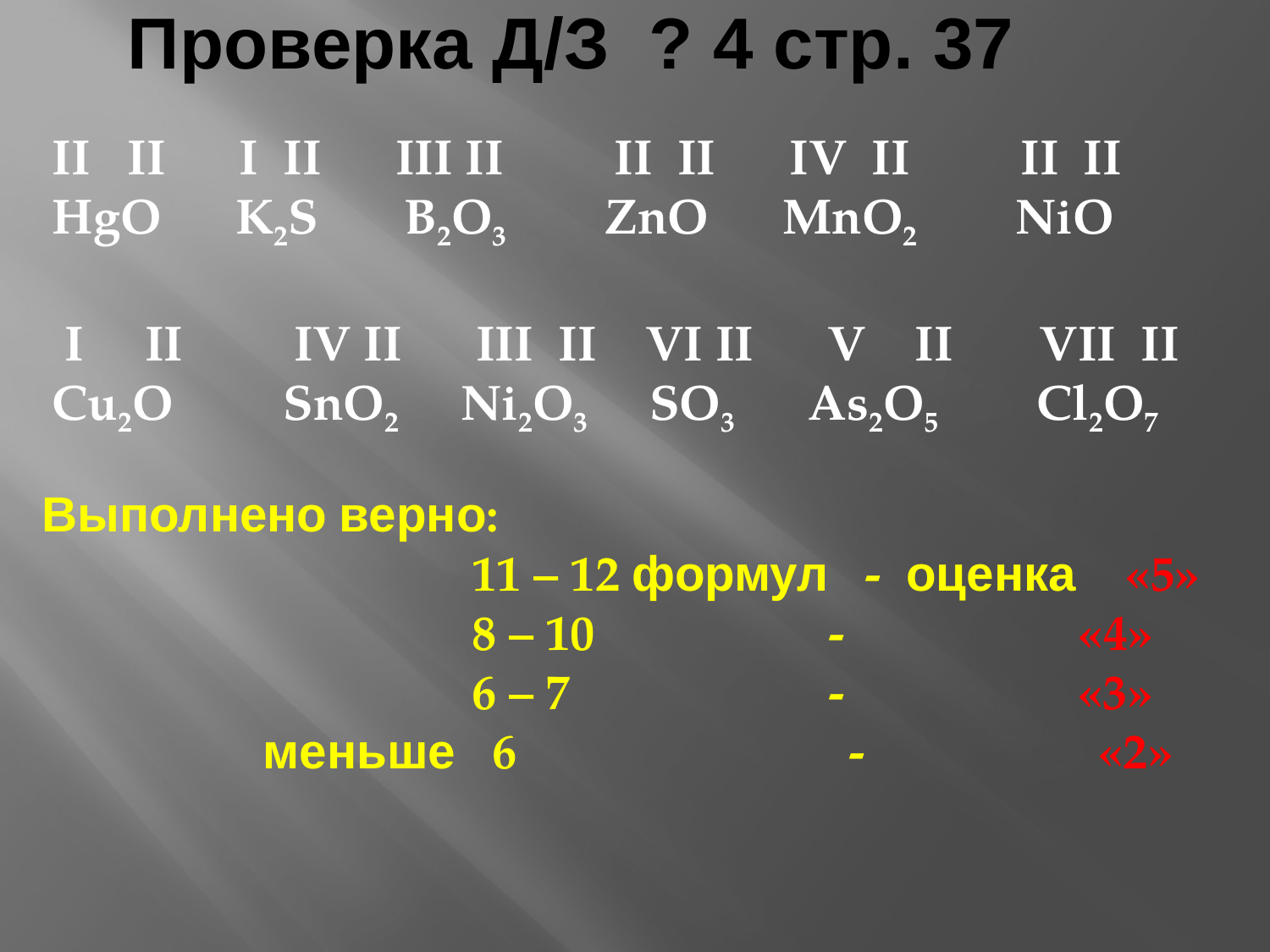

# Проверка Д/З  ? 4 стр. 37
II   II      I  II      III II         II  II      IV  II         II  II
HgO      K2S       B2O3        ZnO      MnO2        NiO

 I     II         IV II      III  II    VI II      V    II       VII  II
Cu2O         SnO2     Ni2O3     SO3      As2O5        Cl2O7

Выполнено верно:
                                   11 – 12 формул   -  оценка    «5»
                                   8 – 10                   -                   «4»
                                   6 – 7                     -                   «3»
                  меньше   6                           -                   «2»